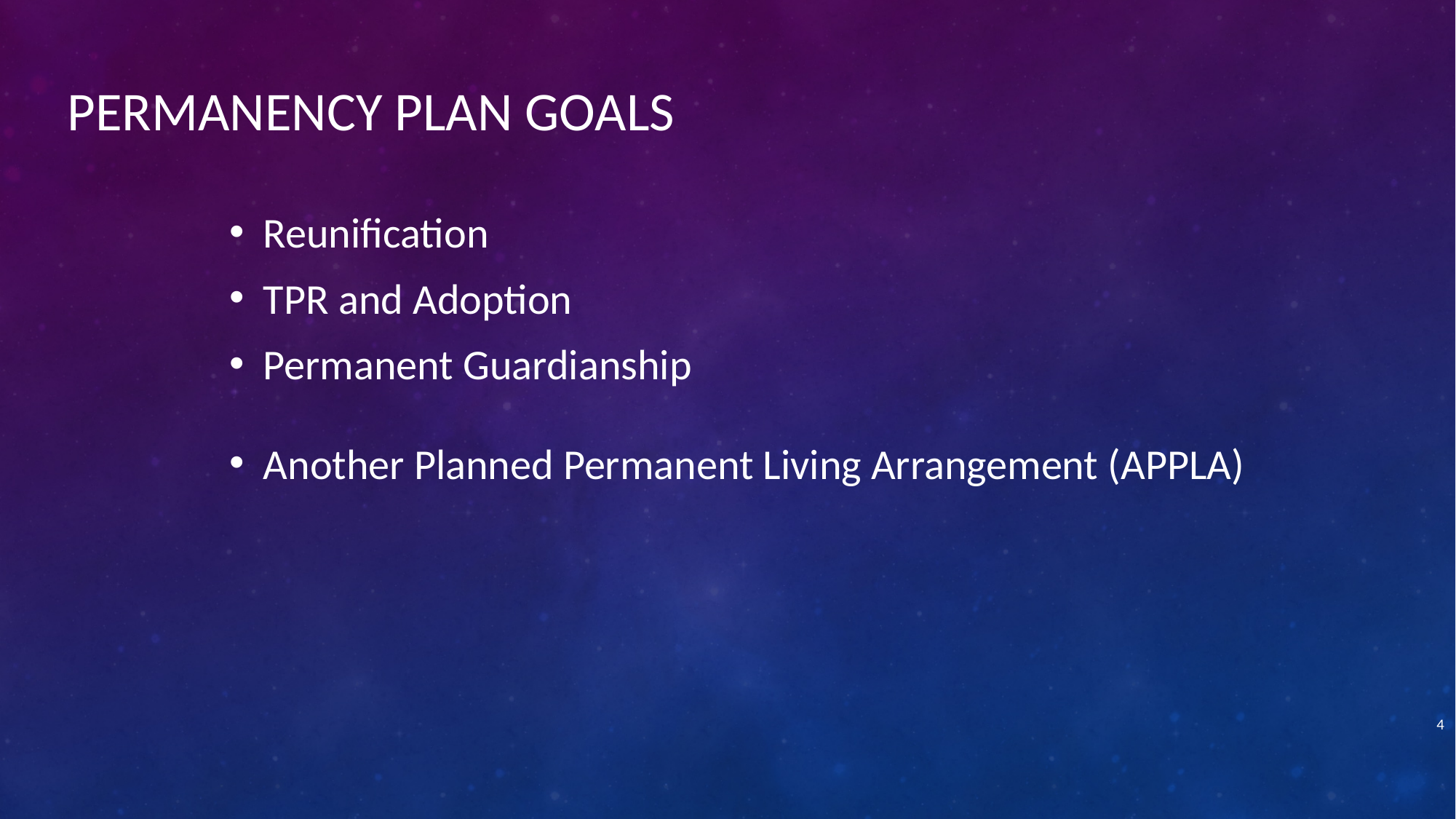

# Permanency Plan Goals
Reunification
TPR and Adoption
Permanent Guardianship

Another Planned Permanent Living Arrangement (APPLA)
4